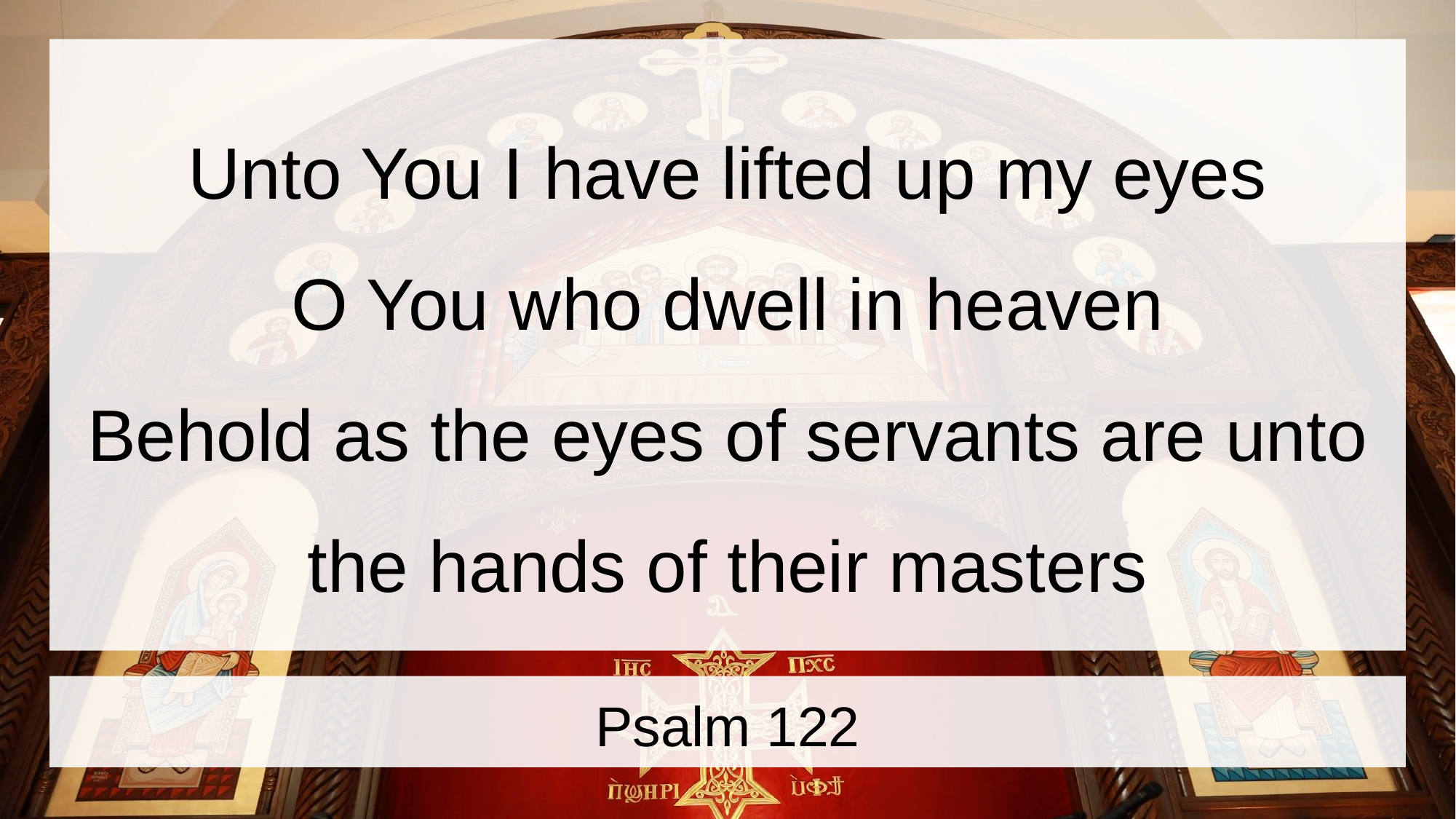

Unto You I have lifted up my eyes
O You who dwell in heaven
Behold as the eyes of servants are unto
the hands of their masters
# Psalm 122